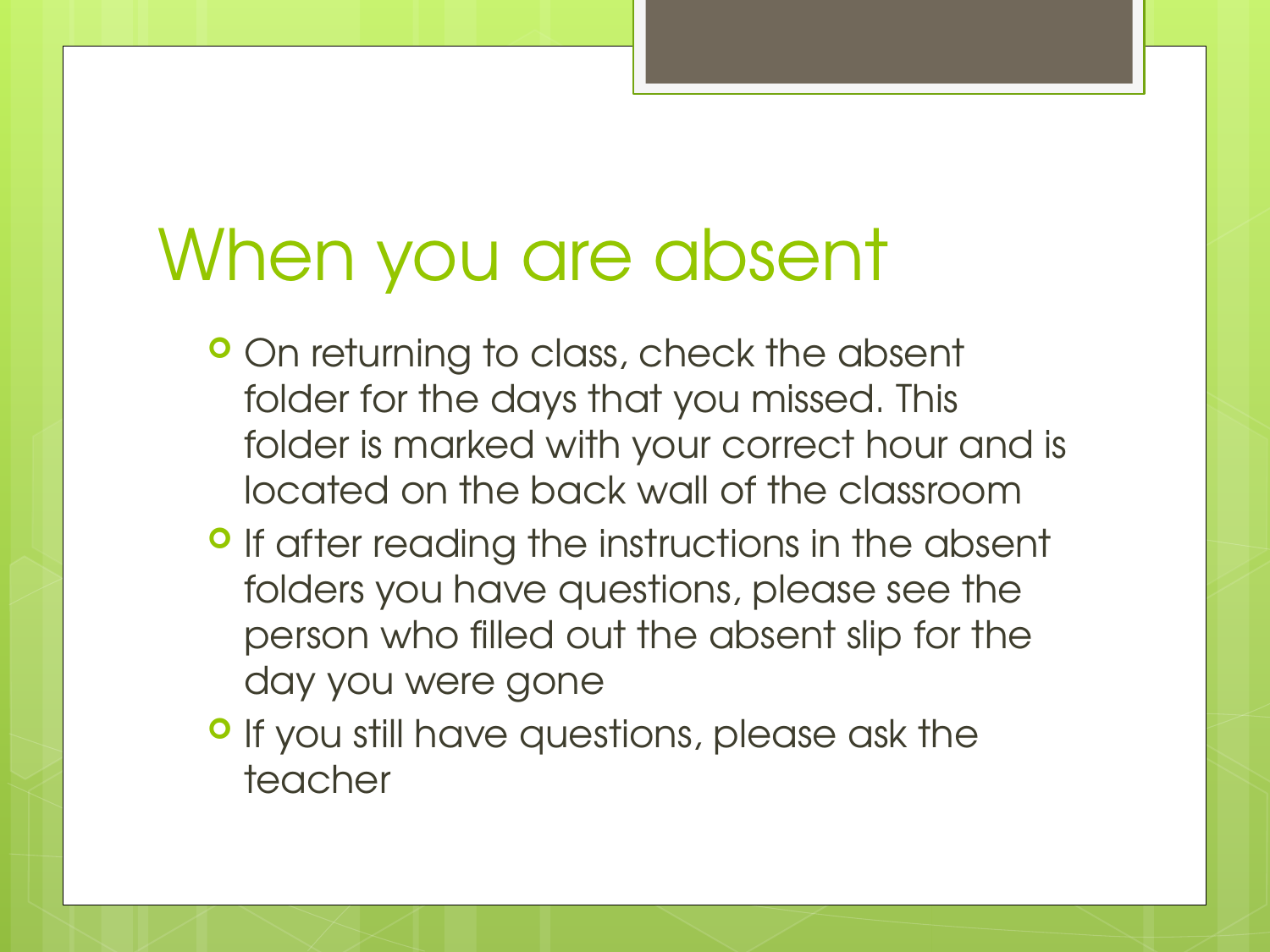

# When you are absent
On returning to class, check the absent folder for the days that you missed. This folder is marked with your correct hour and is located on the back wall of the classroom
If after reading the instructions in the absent folders you have questions, please see the person who filled out the absent slip for the day you were gone
If you still have questions, please ask the teacher